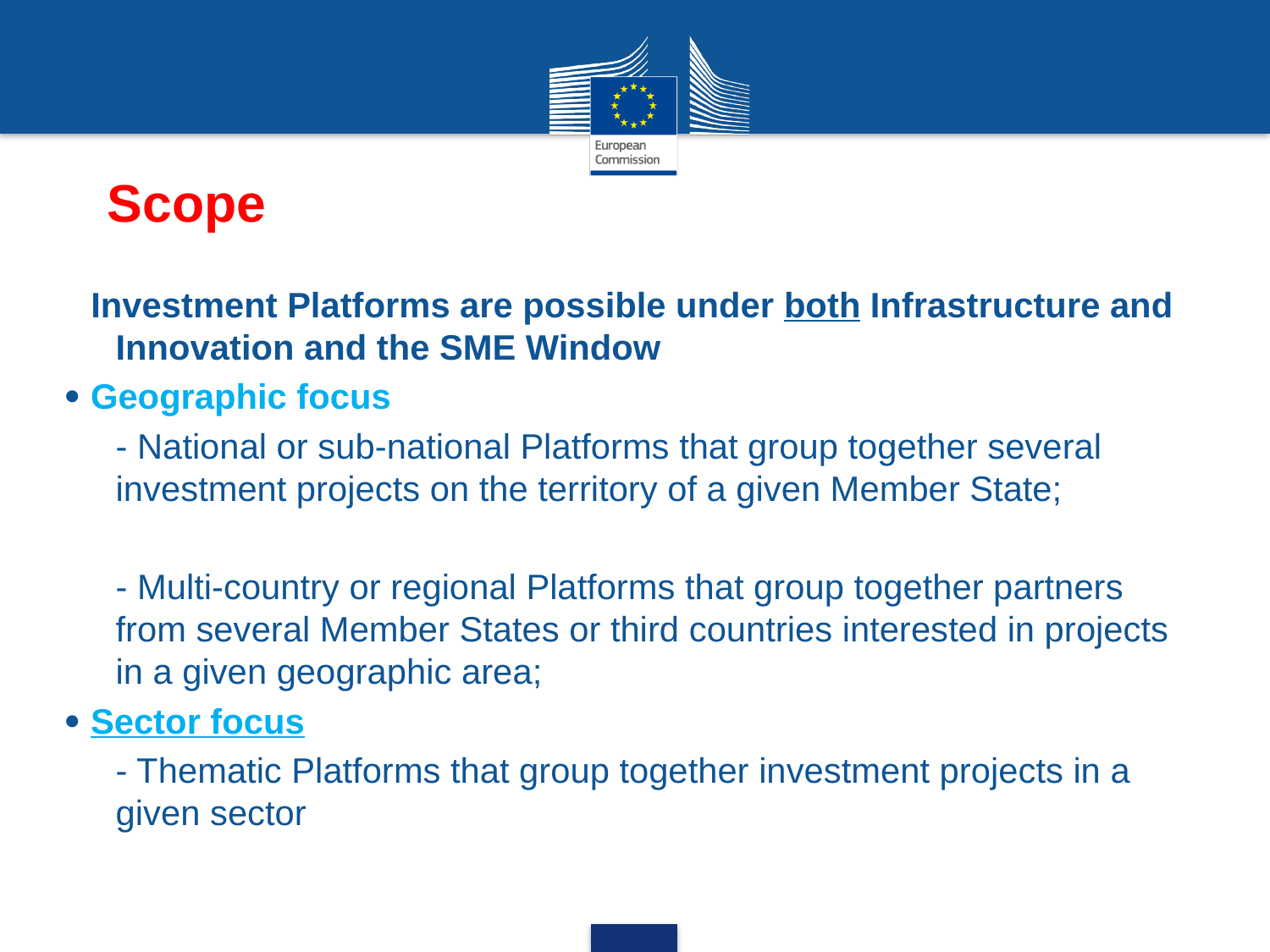

# Scope
Investment Platforms are possible under both Infrastructure and Innovation and the SME Window
• Geographic focus
- National or sub-national Platforms that group together several investment projects on the territory of a given Member State;

- Multi-country or regional Platforms that group together partners from several Member States or third countries interested in projects in a given geographic area;
• Sector focus
- Thematic Platforms that group together investment projects in a given sector